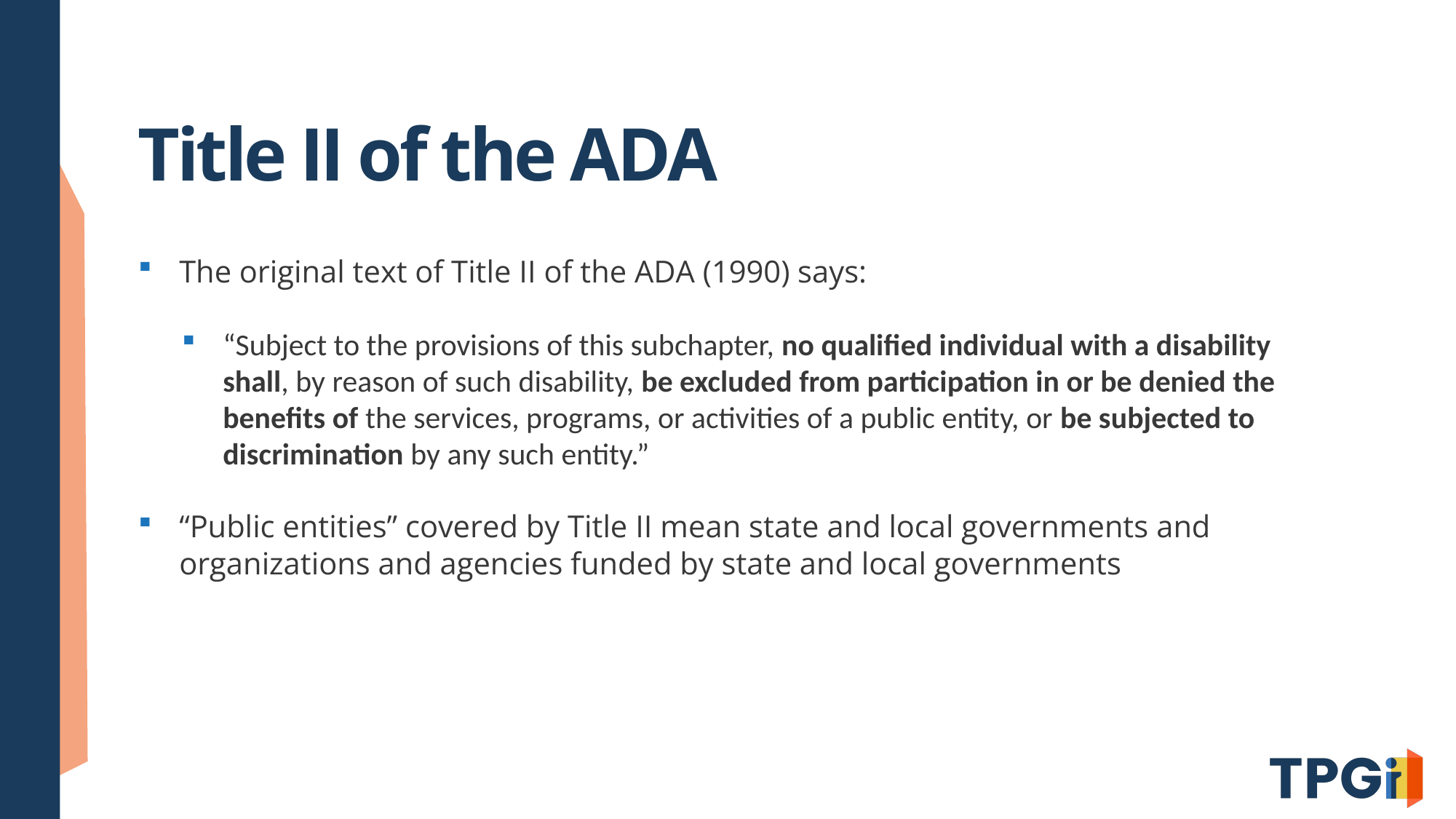

# Title II of the ADA
The original text of Title II of the ADA (1990) says:
“Subject to the provisions of this subchapter, no qualified individual with a disability shall, by reason of such disability, be excluded from participation in or be denied the benefits of the services, programs, or activities of a public entity, or be subjected to discrimination by any such entity.”
“Public entities” covered by Title II mean state and local governments and organizations and agencies funded by state and local governments